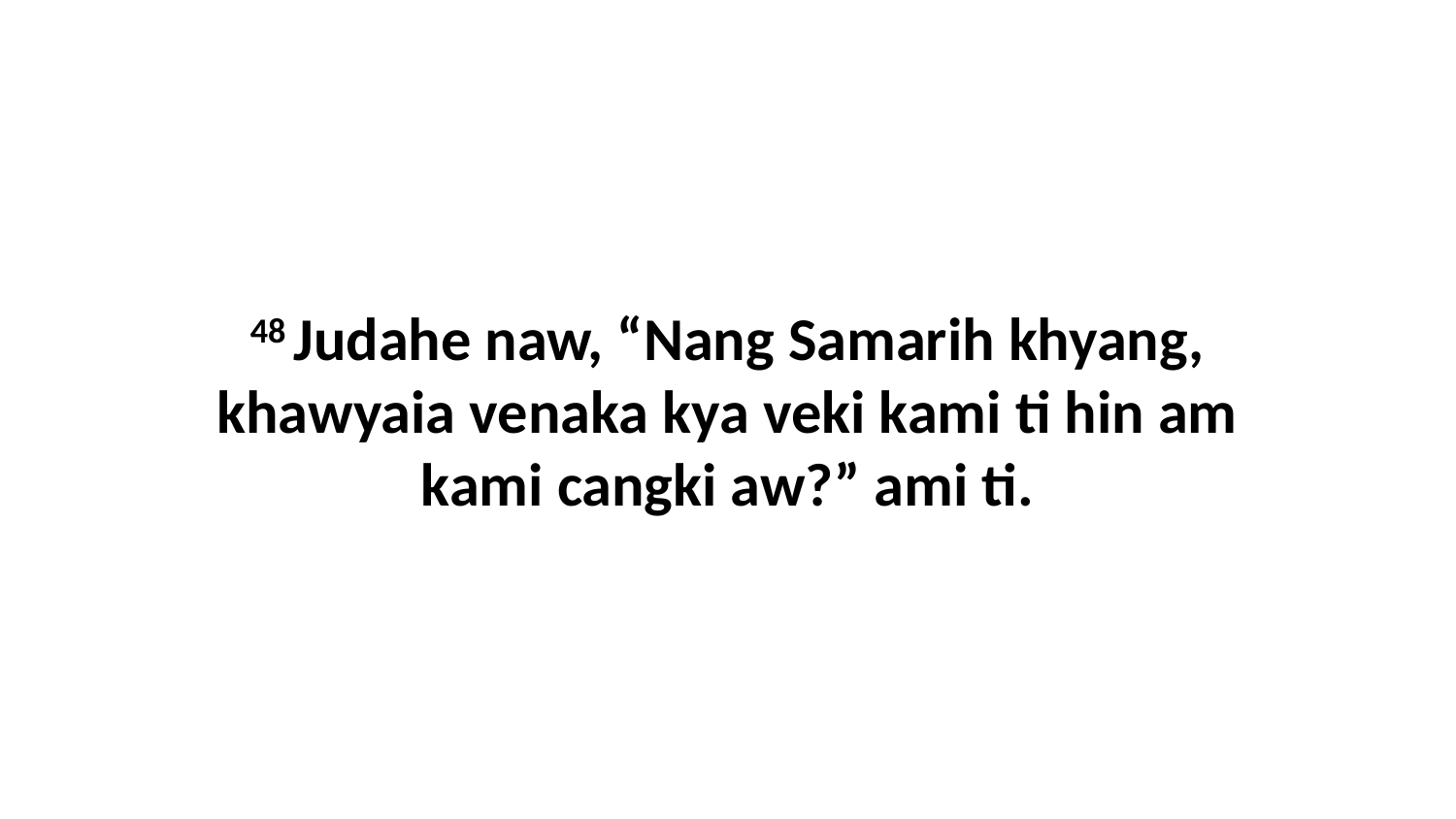

48 Judahe naw, “Nang Samarih khyang, khawyaia venaka kya veki kami ti hin am kami cangki aw?” ami ti.